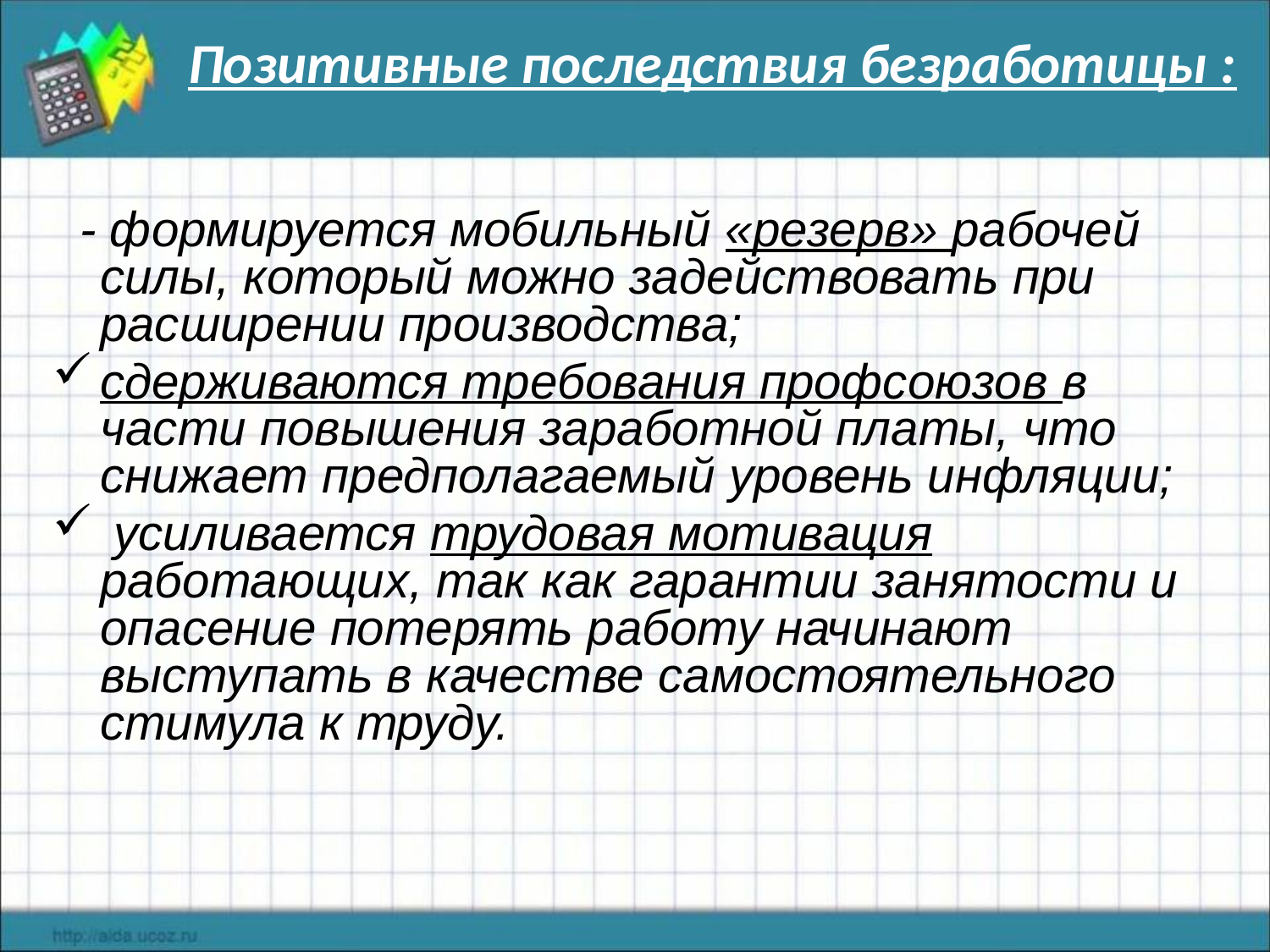

Позитивные последствия безработицы :
  - формируется мобильный «резерв» рабочей силы, который можно задействовать при расширении производства;
сдерживаются требования профсоюзов в части повышения заработной платы, что снижает предполагаемый уровень инфляции;
 усиливается трудовая мотивация работающих, так как гарантии занятости и опасение потерять работу начинают выступать в качестве самостоятельного стимула к труду.